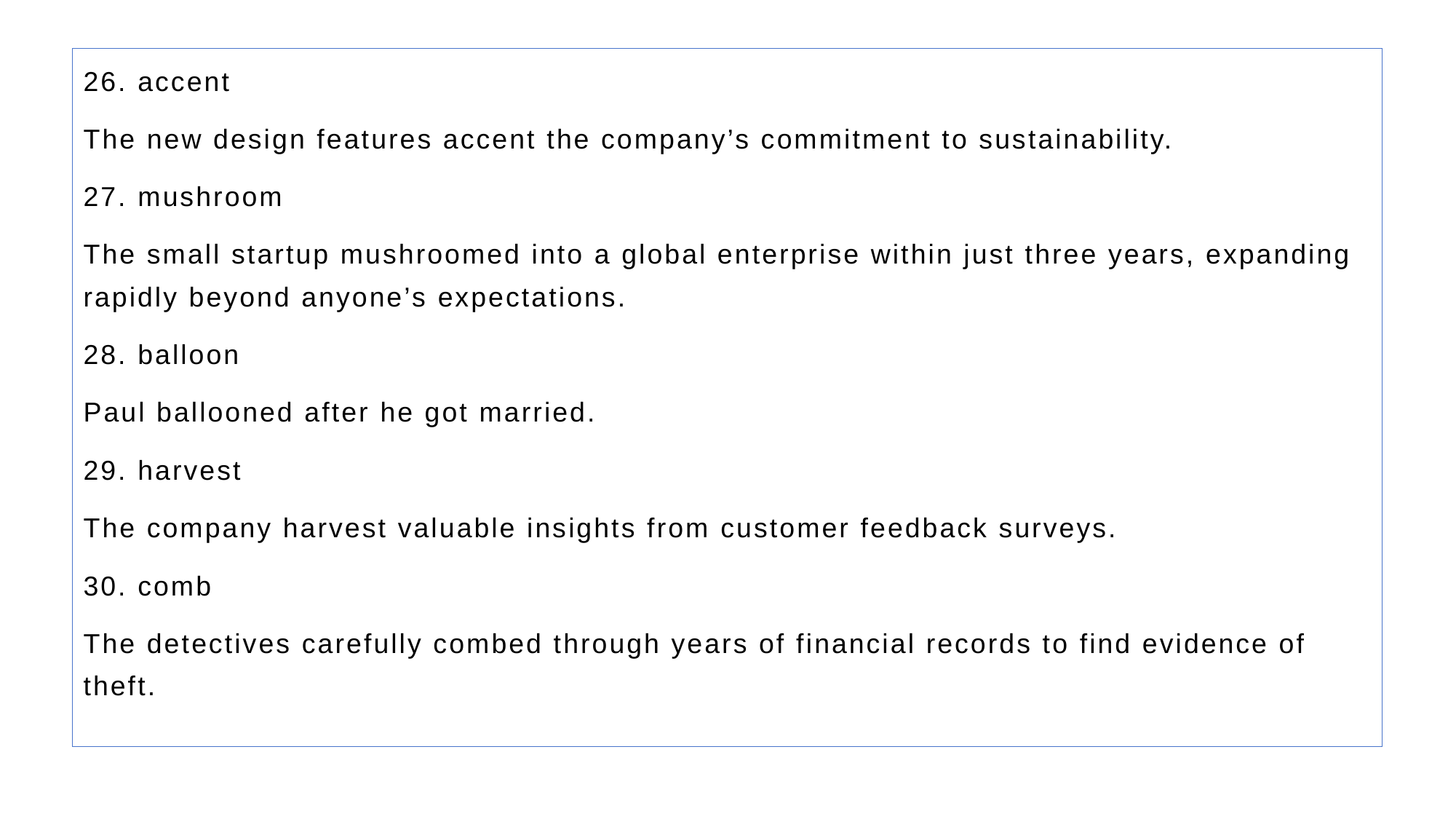

26. accent
The new design features accent the company’s commitment to sustainability.
27. mushroom
The small startup mushroomed into a global enterprise within just three years, expanding rapidly beyond anyone’s expectations.
28. balloon
Paul ballooned after he got married.
29. harvest
The company harvest valuable insights from customer feedback surveys.
30. comb
The detectives carefully combed through years of financial records to find evidence of theft.